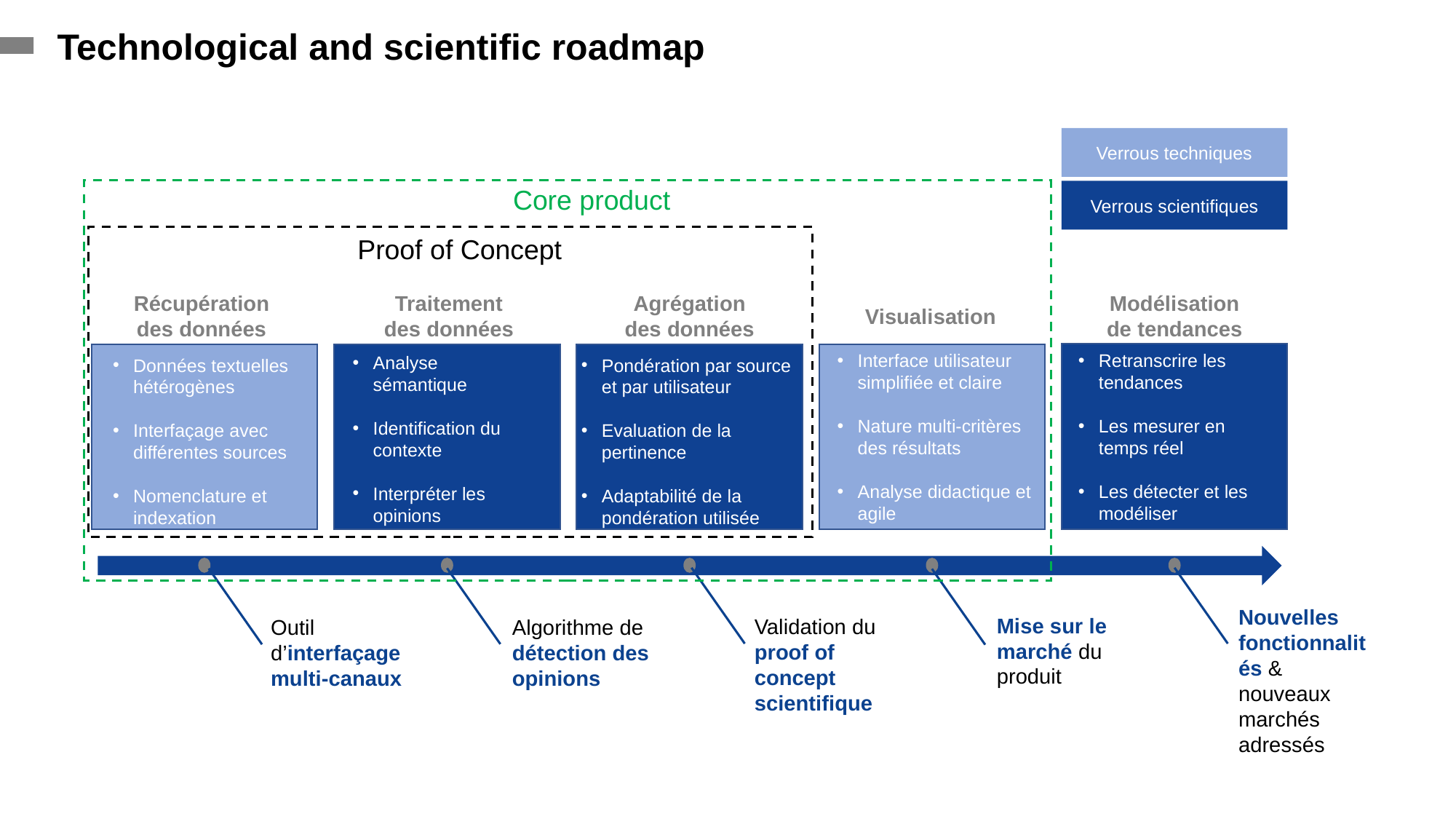

Technological and scientific roadmap

Verrous techniques
Core product

Verrous scientifiques

Proof of Concept
Récupération des données
Traitement des données
Agrégation des données
Modélisation de tendances
Visualisation

Interface utilisateur simplifiée et claire

Nature multi-critères des résultats

Analyse didactique et agile
Retranscrire les tendances

Les mesurer en temps réel

Les détecter et les modéliser
Analyse sémantique

Identification du contexte

Interpréter les opinions
Pondération par source et par utilisateur

Evaluation de la pertinence

Adaptabilité de la pondération utilisée
Données textuelles hétérogènes

Interfaçage avec différentes sources

Nomenclature et indexation

Nouvelles fonctionnalités & nouveaux marchés adressés
Mise sur le marché du produit
Validation du proof of concept scientifique
Outil d’interfaçage multi-canaux
Algorithme de détection des opinions